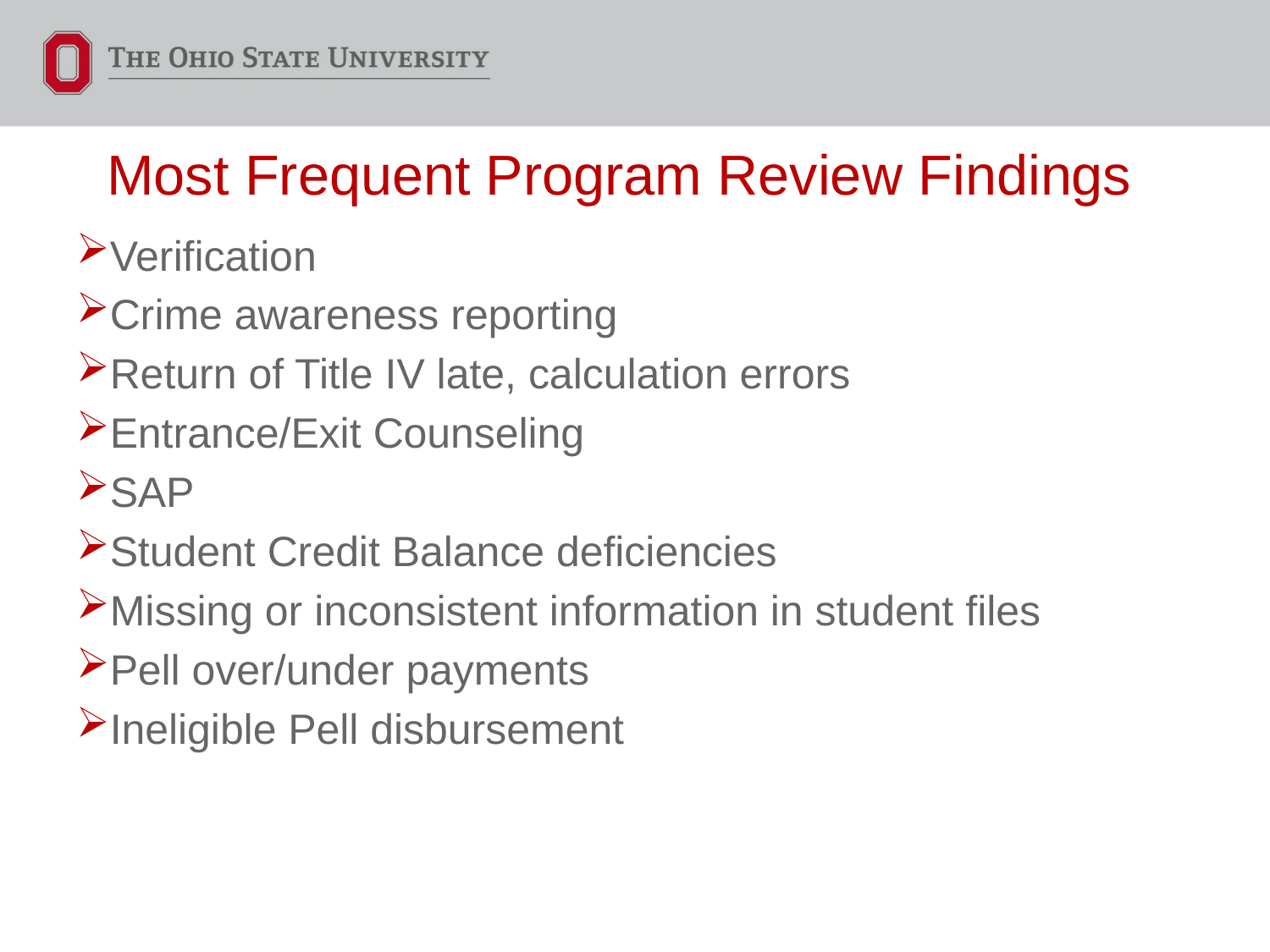

# Most Frequent Program Review Findings
Verification
Crime awareness reporting
Return of Title IV late, calculation errors
Entrance/Exit Counseling
SAP
Student Credit Balance deficiencies
Missing or inconsistent information in student files
Pell over/under payments
Ineligible Pell disbursement